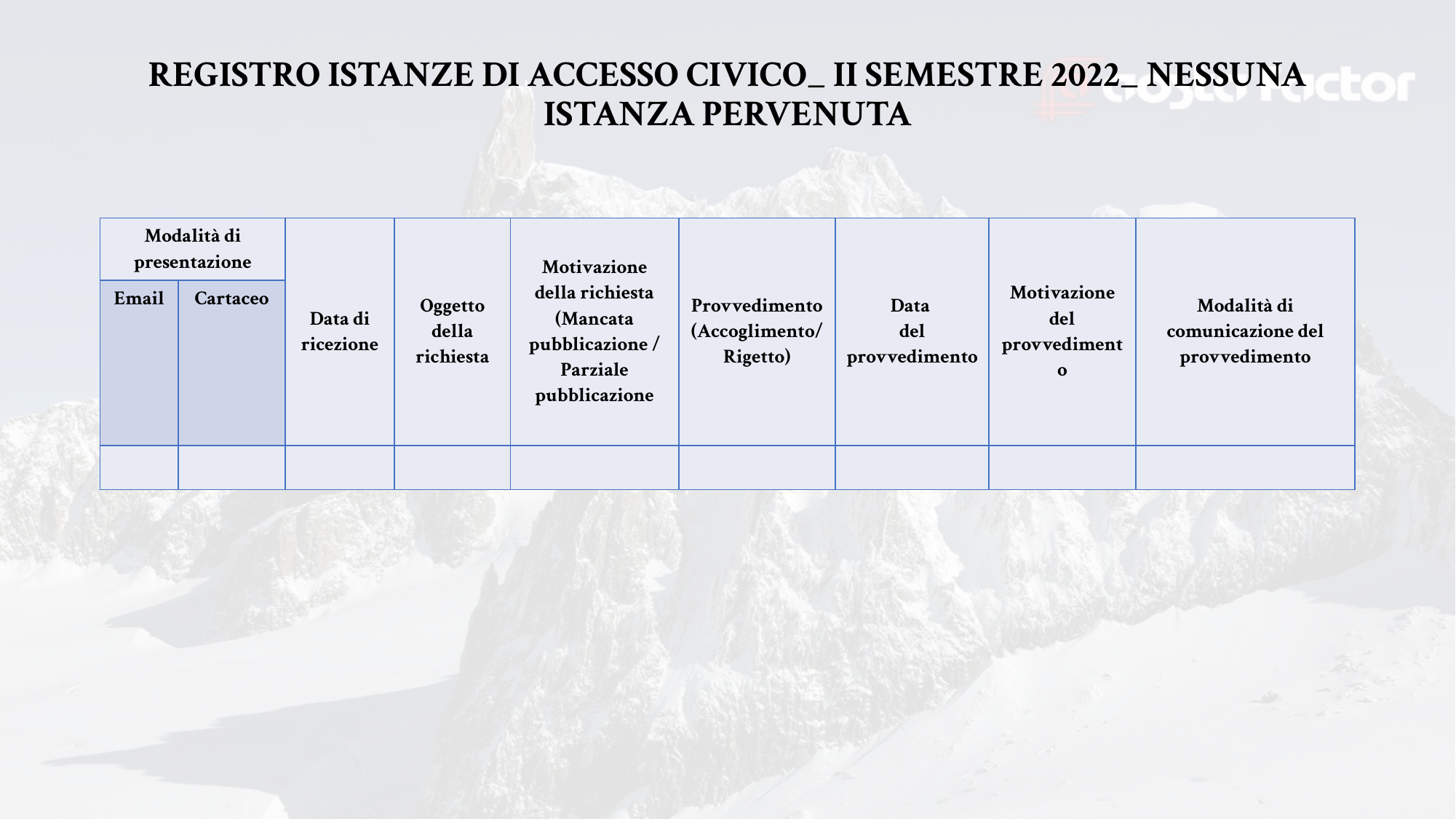

# REGISTRO ISTANZE DI ACCESSO CIVICO_ II SEMESTRE 2022_ NESSUNA ISTANZA PERVENUTA
| Modalità di presentazione |  | Data di ricezione | Oggetto della richiesta | Motivazione della richiesta (Mancata pubblicazione / Parziale pubblicazione | Provvedimento (Accoglimento/ Rigetto) | Data del provvedimento | Motivazione del provvedimento | Modalità di comunicazione del provvedimento |
| --- | --- | --- | --- | --- | --- | --- | --- | --- |
| Email | Cartaceo |  |  |  |  |  |  |  |
|  |  |  |  |  |  |  |  |  |